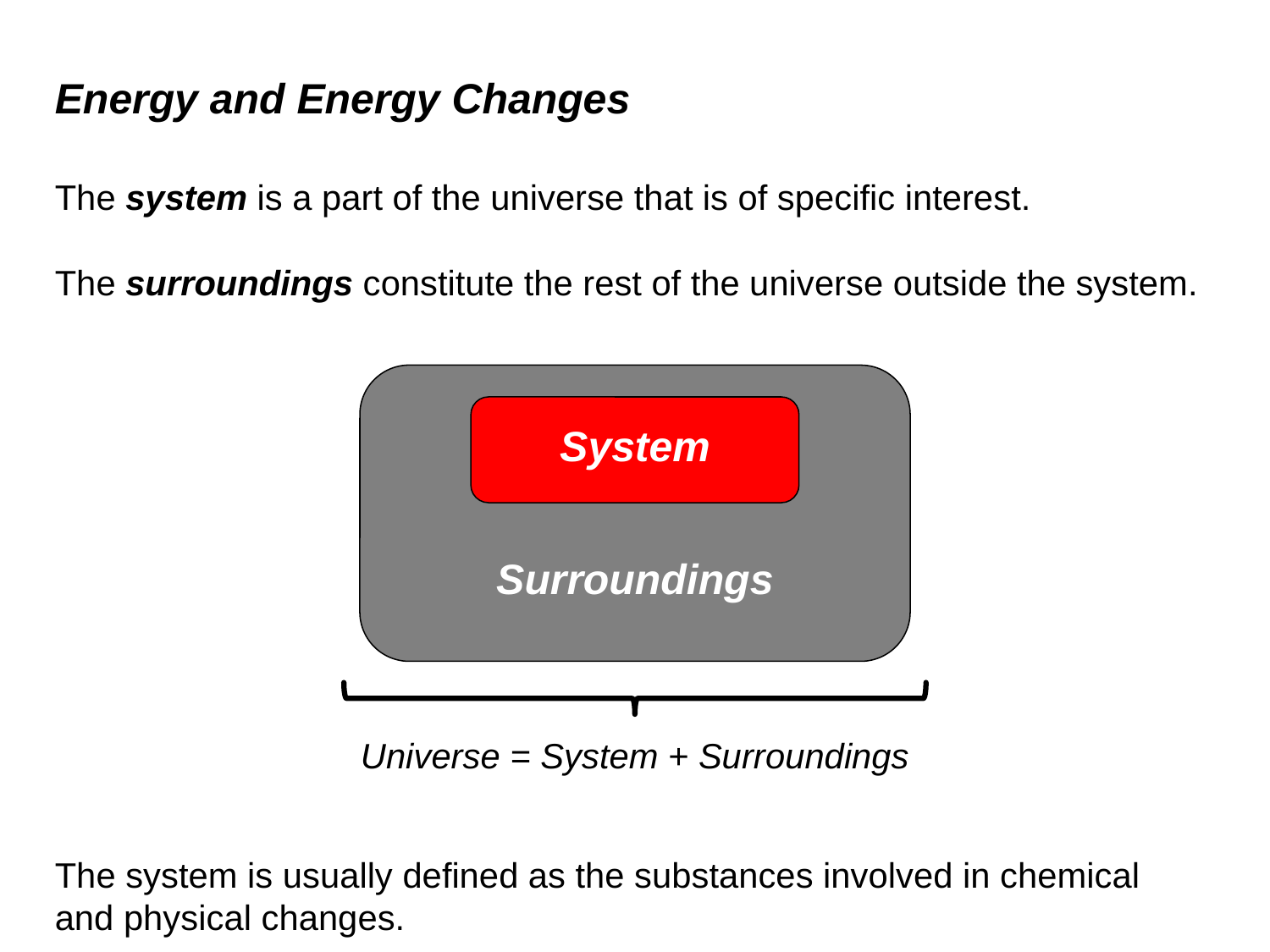

# Energy and Energy Changes
The system is a part of the universe that is of specific interest.

The surroundings constitute the rest of the universe outside the system.

The system is usually defined as the substances involved in chemical and physical changes.

System

Surroundings
Universe = System + Surroundings